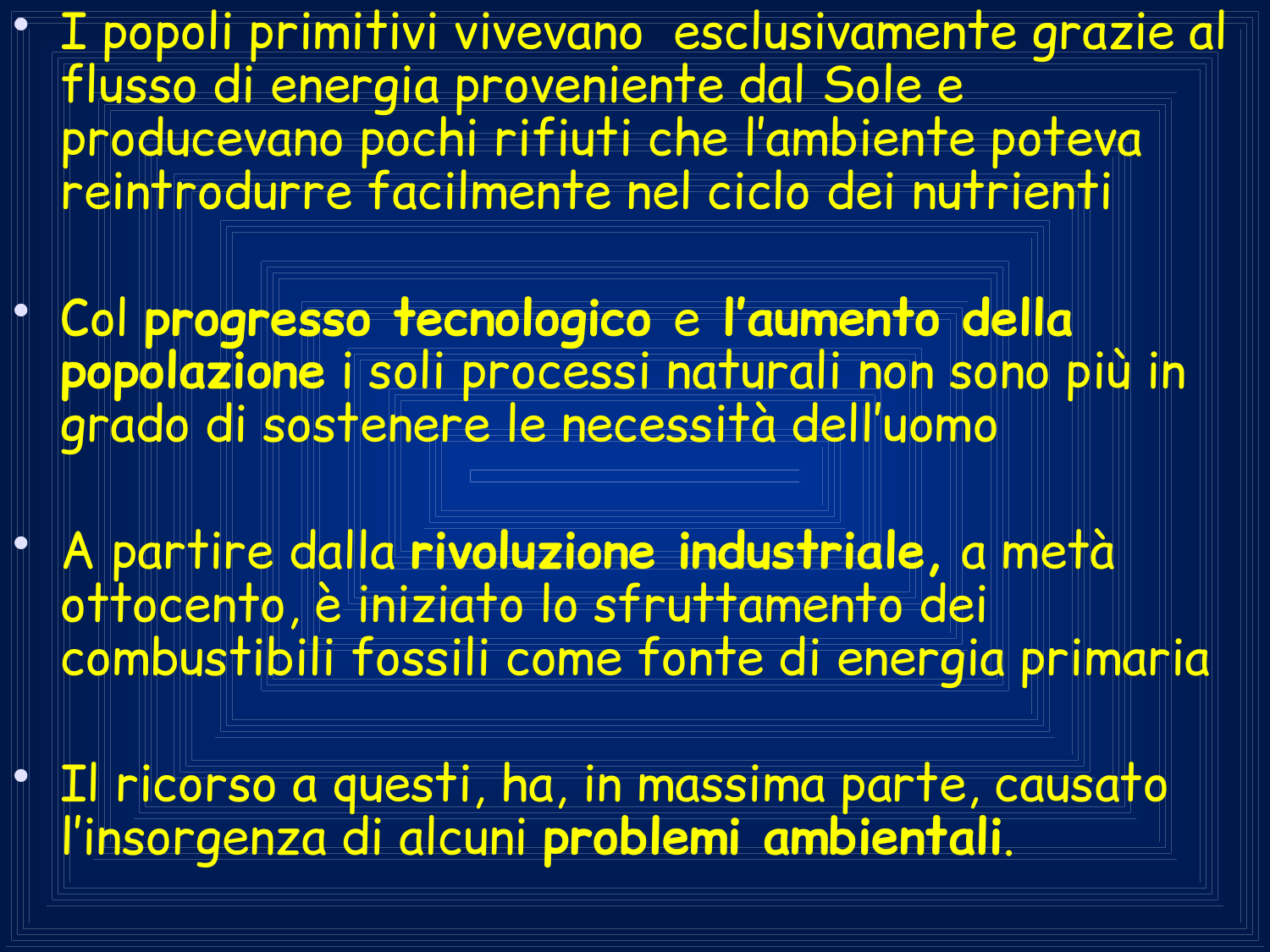

I popoli primitivi vivevano  esclusivamente grazie al flusso di energia proveniente dal Sole e producevano pochi rifiuti che l’ambiente poteva reintrodurre facilmente nel ciclo dei nutrienti

Col progresso tecnologico e l’aumento della popolazione i soli processi naturali non sono più in grado di sostenere le necessità dell’uomo

A partire dalla rivoluzione industriale, a metà ottocento, è iniziato lo sfruttamento dei combustibili fossili come fonte di energia primaria

Il ricorso a questi, ha, in massima parte, causato l’insorgenza di alcuni problemi ambientali.